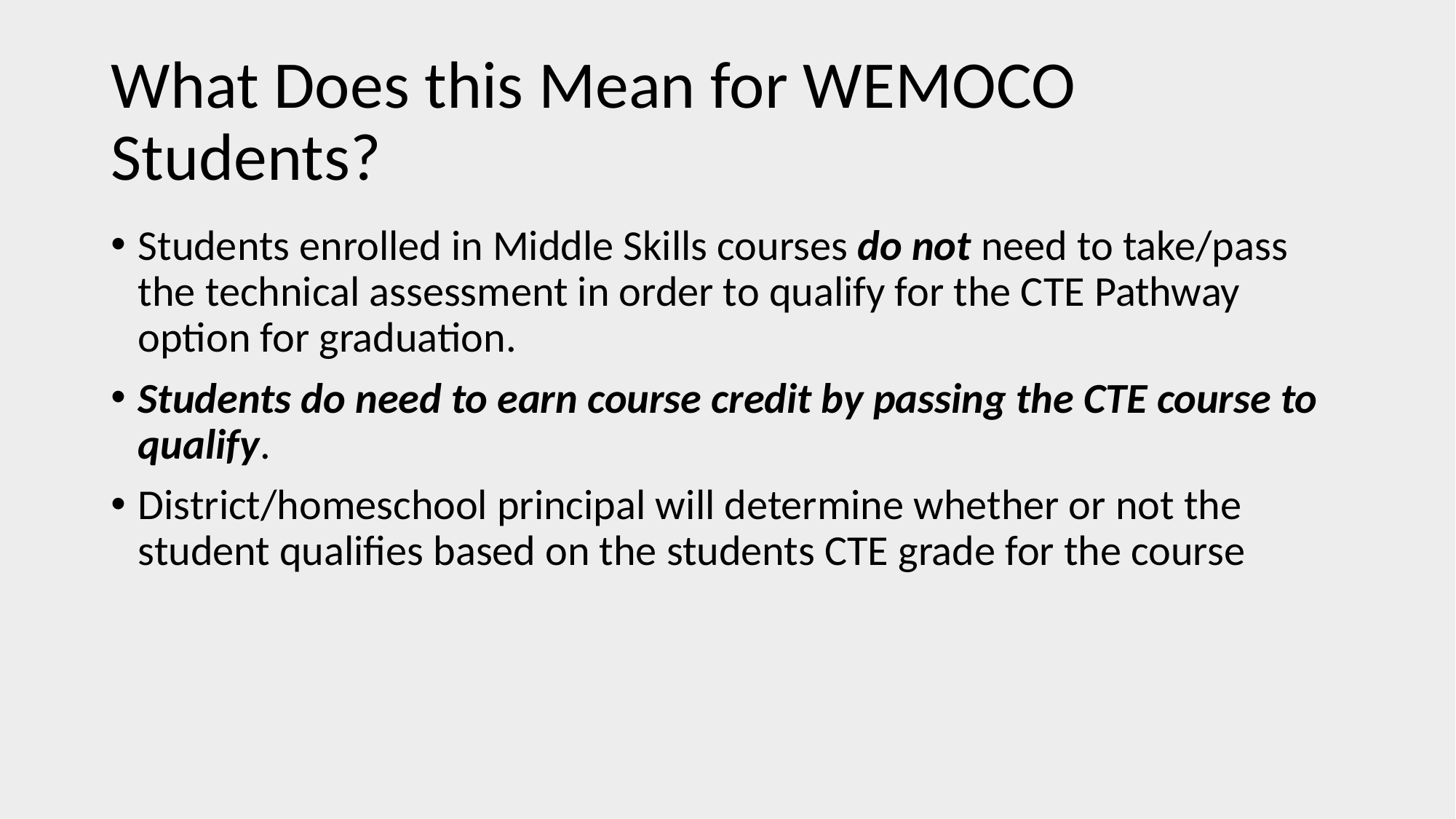

# What Does this Mean for WEMOCO Students?
Students enrolled in Middle Skills courses do not need to take/pass the technical assessment in order to qualify for the CTE Pathway option for graduation.
Students do need to earn course credit by passing the CTE course to qualify.
District/homeschool principal will determine whether or not the student qualifies based on the students CTE grade for the course